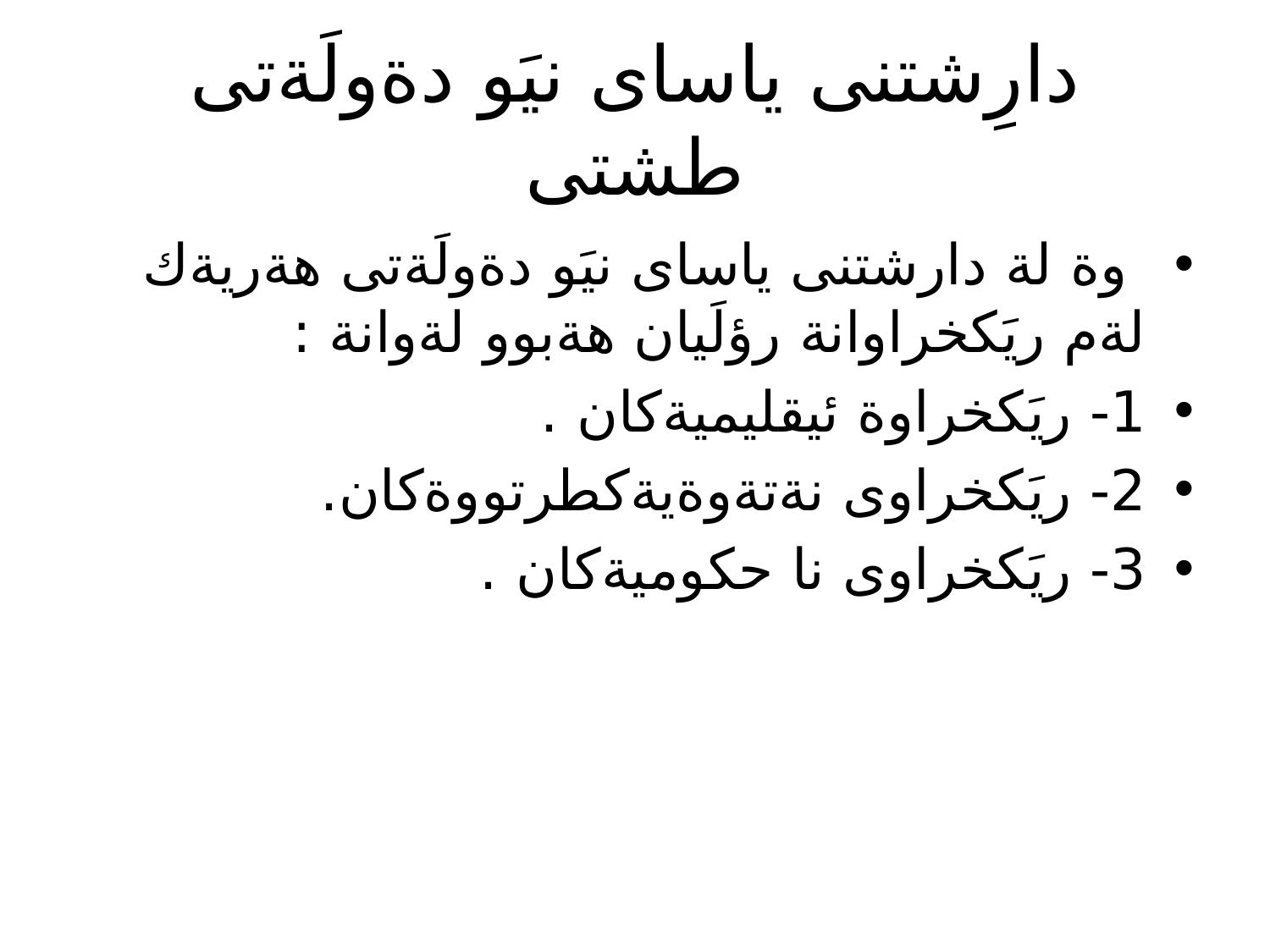

# دارِشتنى ياساى نيَو دةولَةتى طشتى
 وة لة دارشتنى ياساى نيَو دةولَةتى هةريةك لةم ريَكخراوانة رؤلَيان هةبوو لةوانة :
1- ريَكخراوة ئيقليميةكان .
2- ريَكخراوى نةتةوةيةكطرتووةكان.
3- ريَكخراوى نا حكوميةكان .